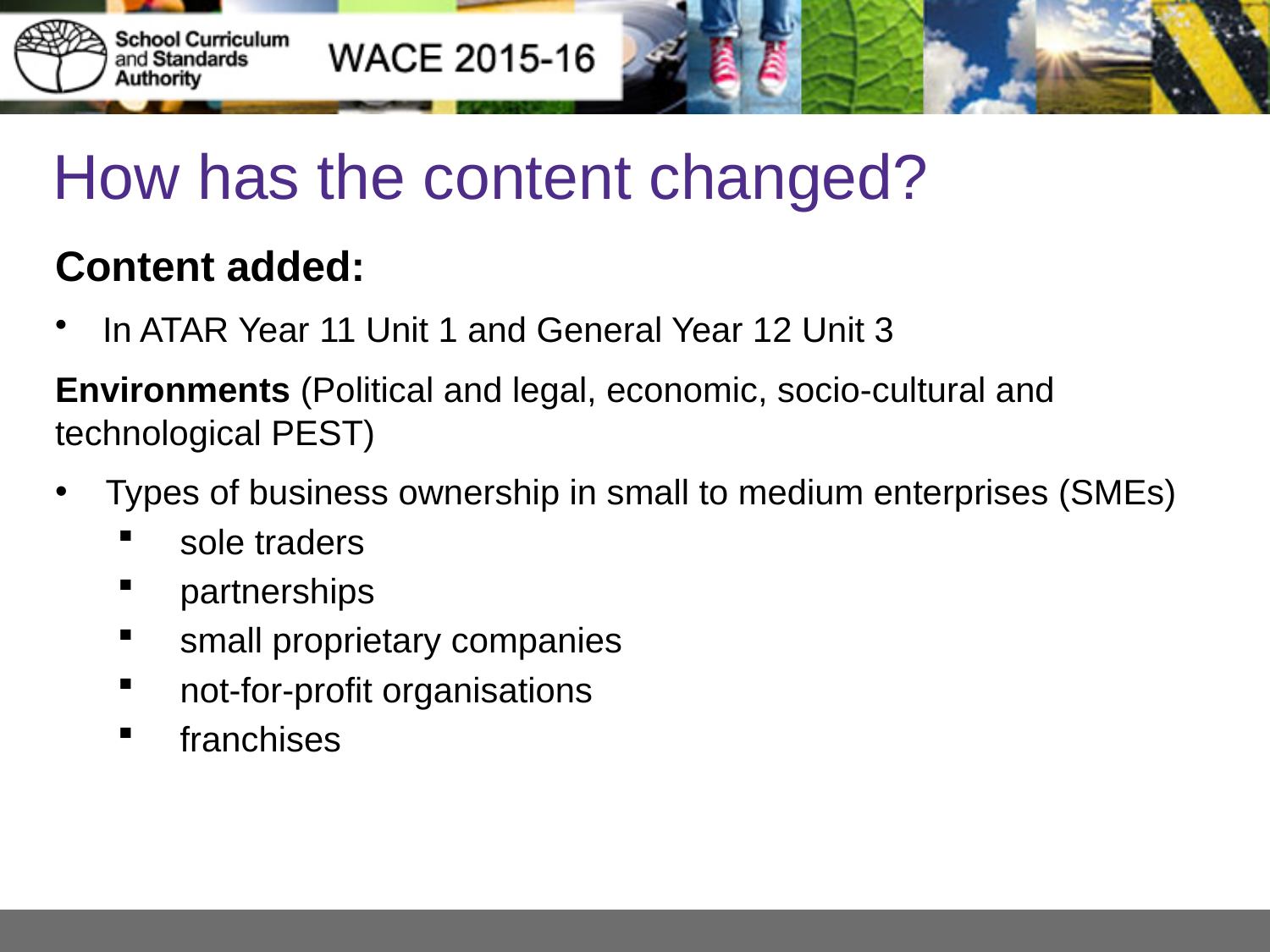

# How has the content changed?
Content added:
In ATAR Year 11 Unit 1 and General Year 12 Unit 3
Environments (Political and legal, economic, socio-cultural and technological PEST)
Types of business ownership in small to medium enterprises (SMEs)
sole traders
partnerships
small proprietary companies
not-for-profit organisations
franchises